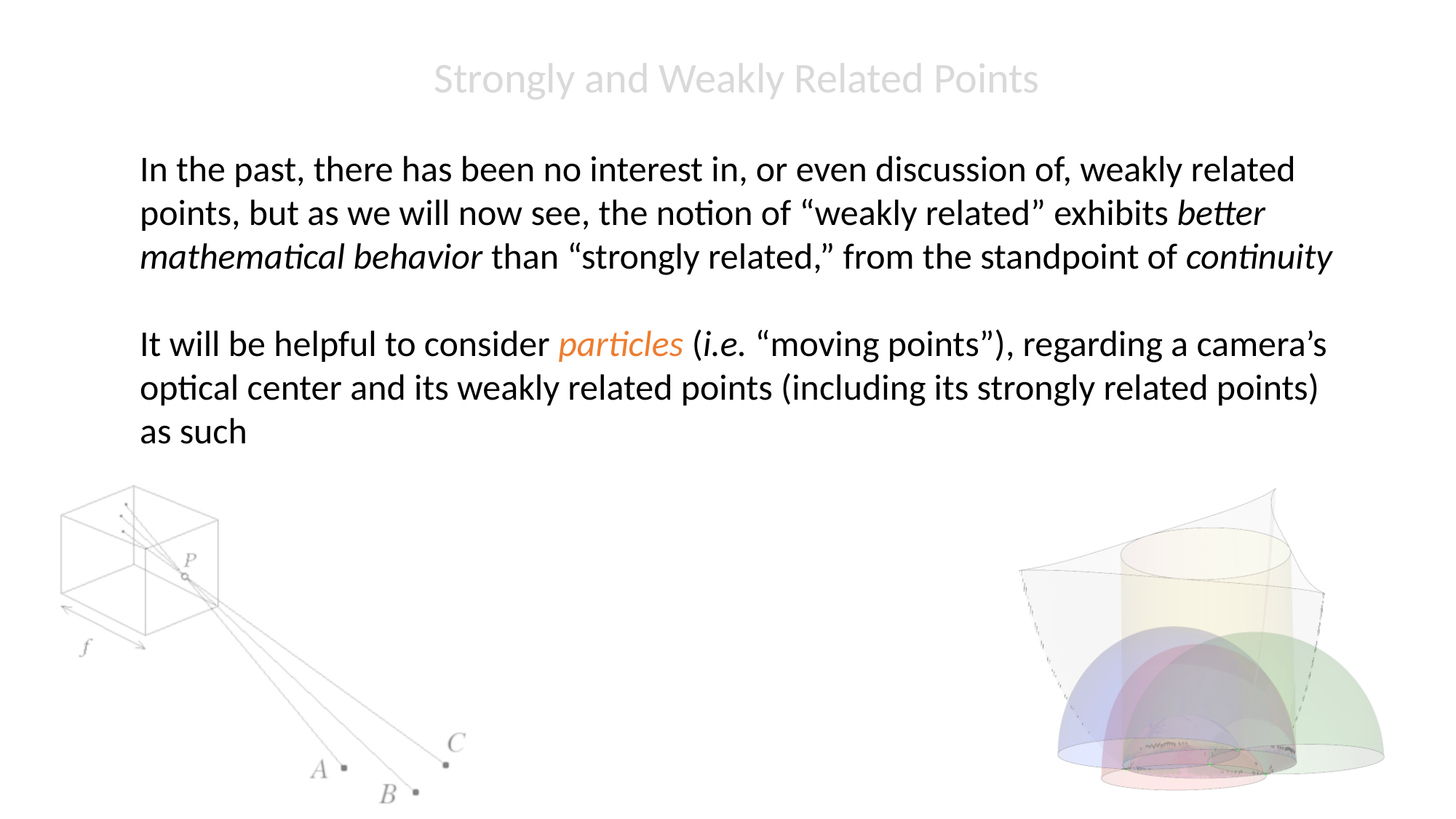

Strongly and Weakly Related Points
In the past, there has been no interest in, or even discussion of, weakly related points, but as we will now see, the notion of “weakly related” exhibits better mathematical behavior than “strongly related,” from the standpoint of continuity

It will be helpful to consider particles (i.e. “moving points”), regarding a camera’s optical center and its weakly related points (including its strongly related points) as such